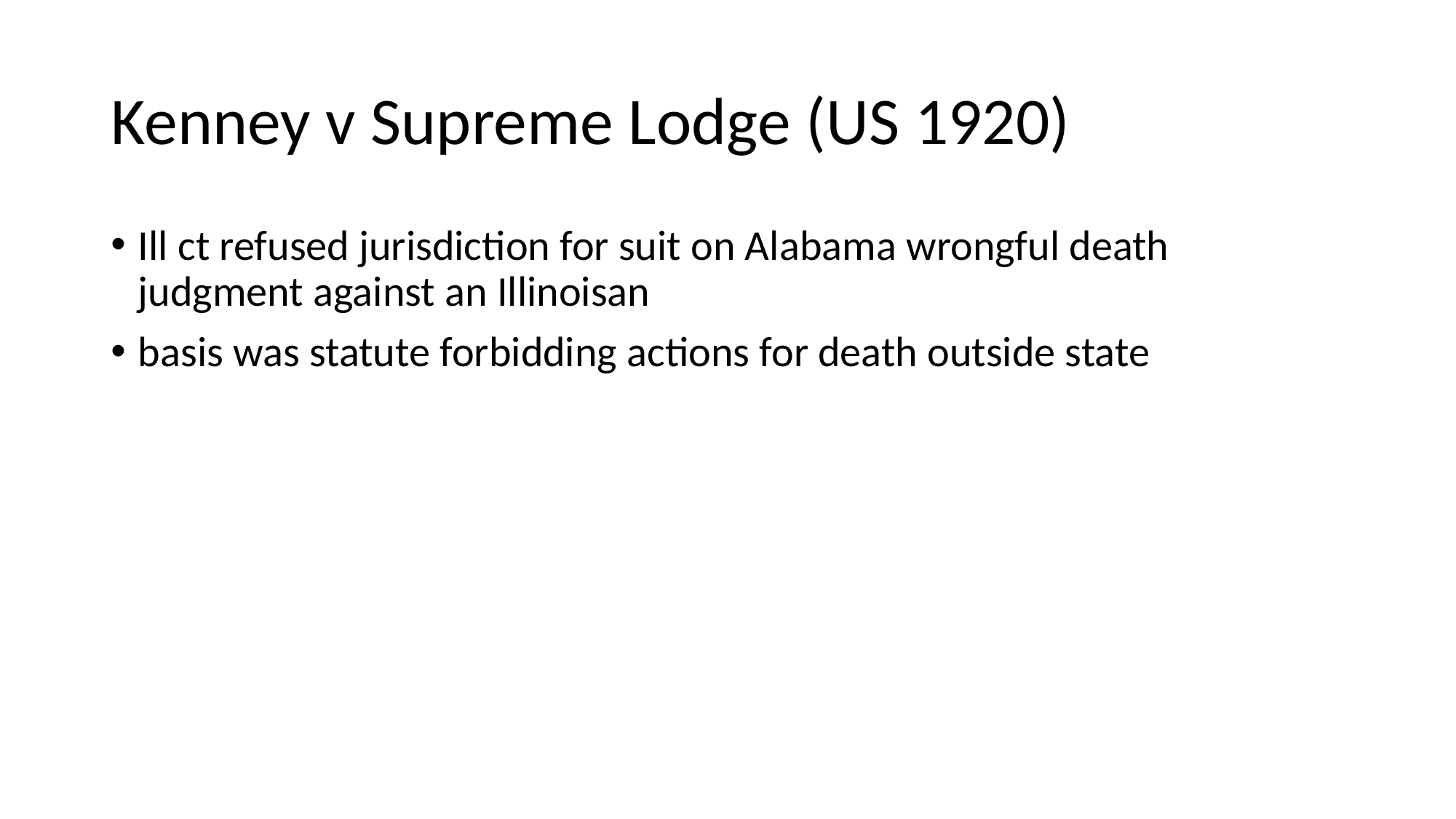

# Kenney v Supreme Lodge (US 1920)
Ill ct refused jurisdiction for suit on Alabama wrongful death judgment against an Illinoisan
basis was statute forbidding actions for death outside state